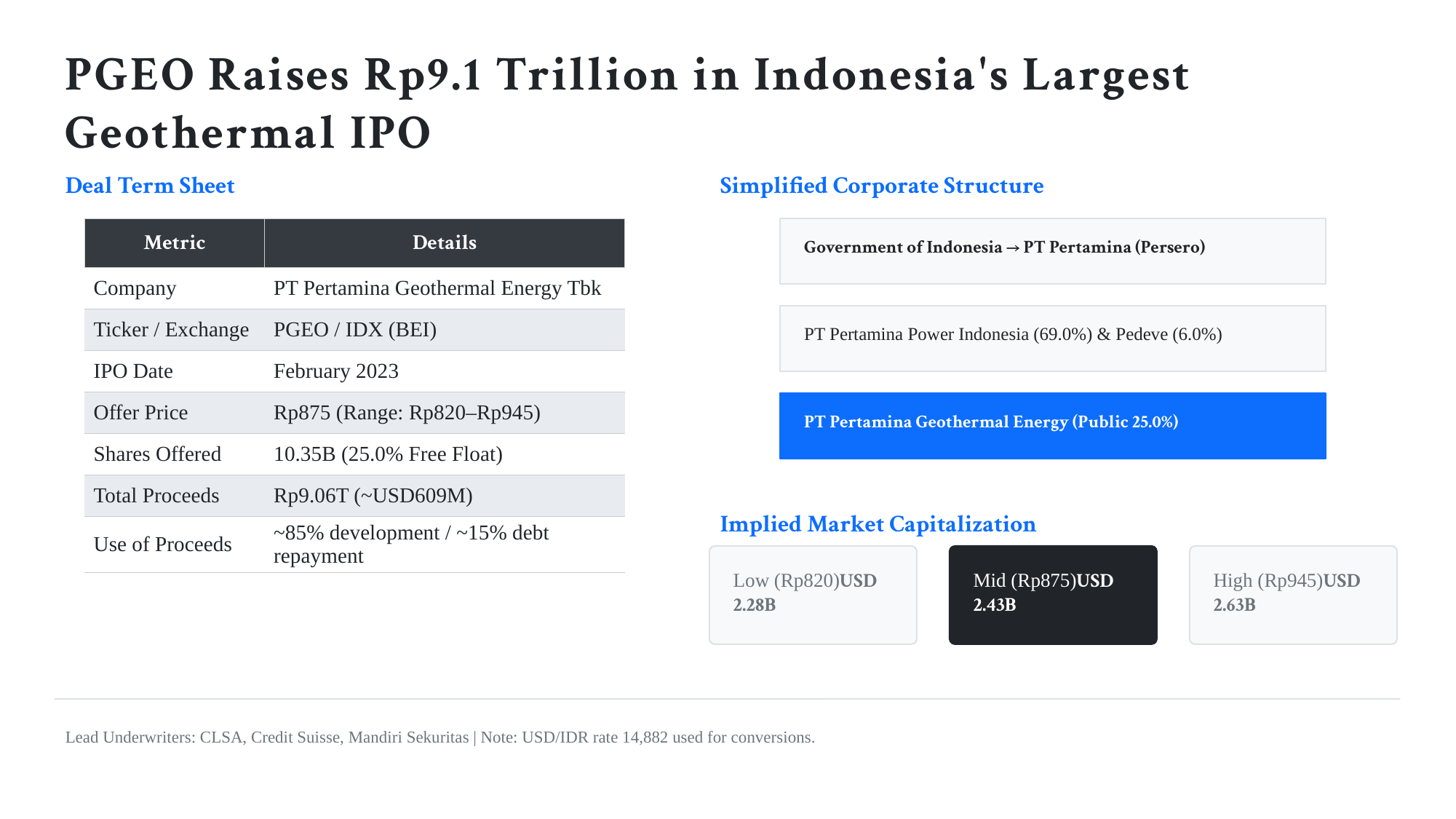

PGEO Raises Rp9.1 Trillion in Indonesia's Largest Geothermal IPO
Deal Term Sheet
Simplified Corporate Structure
| Metric | Details |
| --- | --- |
| Company | PT Pertamina Geothermal Energy Tbk |
| Ticker / Exchange | PGEO / IDX (BEI) |
| IPO Date | February 2023 |
| Offer Price | Rp875 (Range: Rp820–Rp945) |
| Shares Offered | 10.35B (25.0% Free Float) |
| Total Proceeds | Rp9.06T (~USD609M) |
| Use of Proceeds | ~85% development / ~15% debt repayment |

Government of Indonesia → PT Pertamina (Persero)

PT Pertamina Power Indonesia (69.0%) & Pedeve (6.0%)

PT Pertamina Geothermal Energy (Public 25.0%)
Implied Market Capitalization

Low (Rp820)USD 2.28B
Mid (Rp875)USD 2.43B
High (Rp945)USD 2.63B

Lead Underwriters: CLSA, Credit Suisse, Mandiri Sekuritas | Note: USD/IDR rate 14,882 used for conversions.